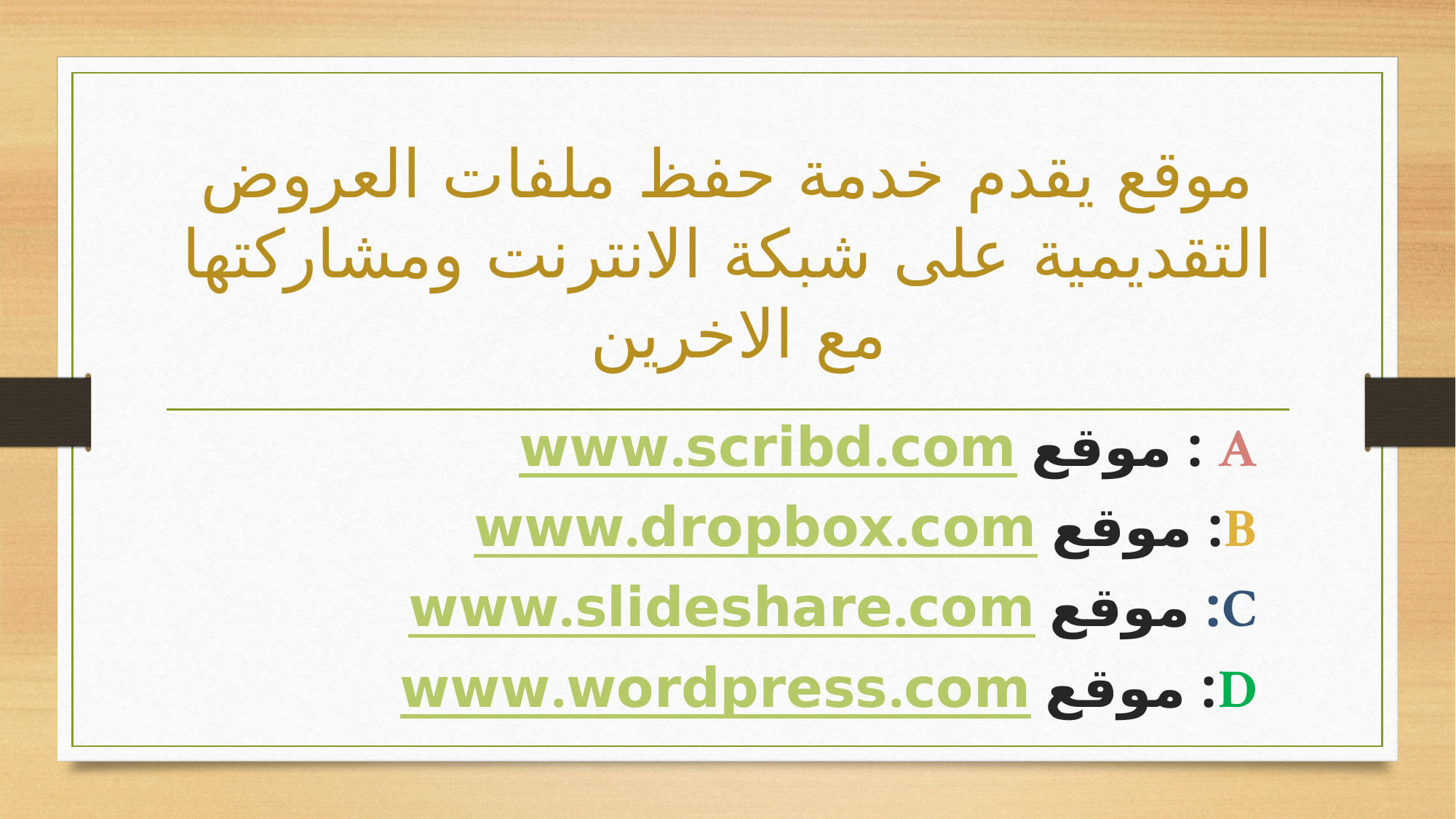

# موقع يقدم خدمة حفظ ملفات العروض التقديمية على شبكة الانترنت ومشاركتها مع الاخرين
A : موقع www.scribd.com
B: موقع www.dropbox.com
C: موقع www.slideshare.com
D: موقع www.wordpress.com